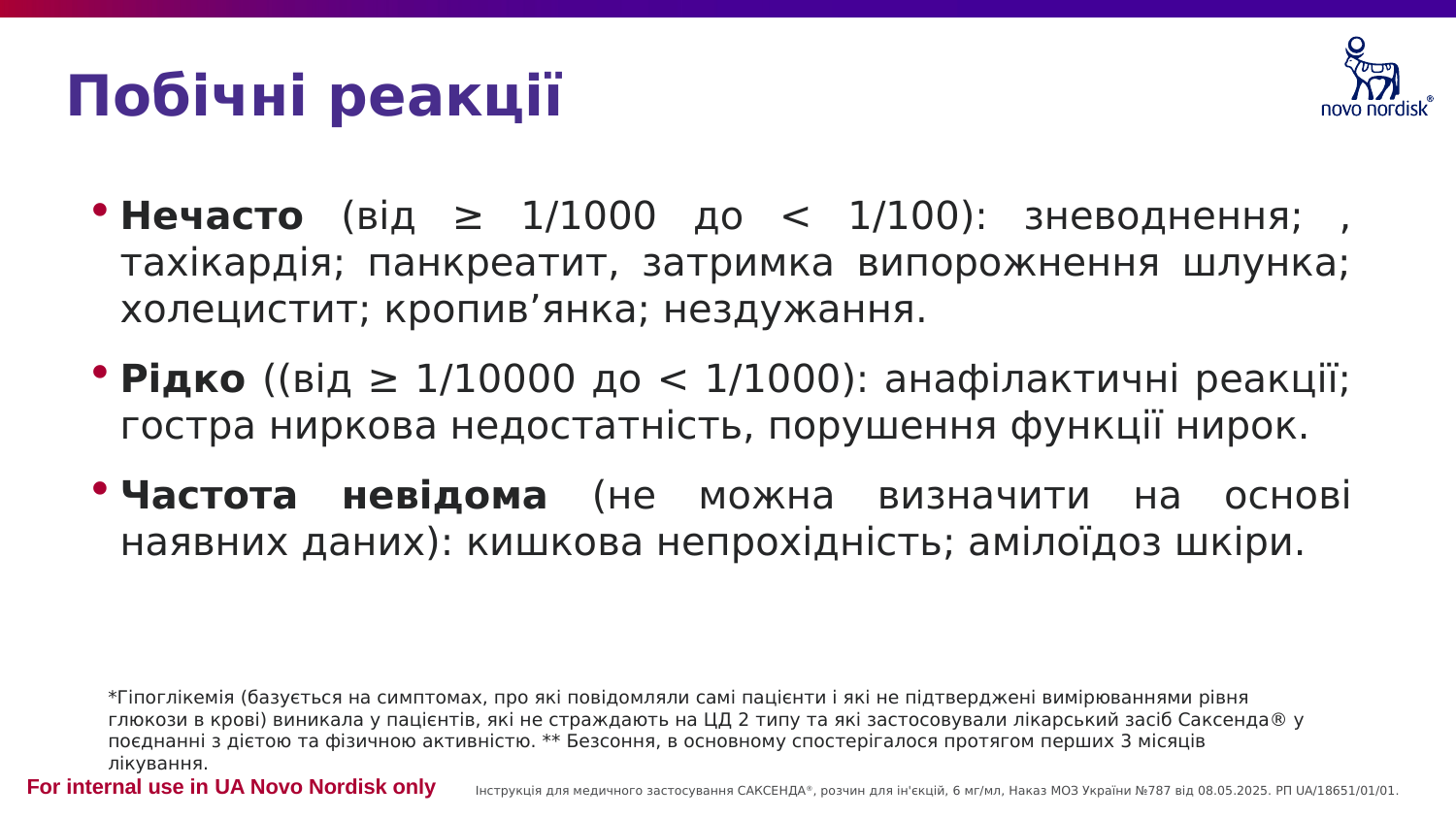

# Побічні реакції
Нечасто (від ≥ 1/1000 до < 1/100): зневоднення; , тахікардія; панкреатит, затримка випорожнення шлунка; холецистит; кропив’янка; нездужання.
Рідко ((від ≥ 1/10000 до < 1/1000): анафілактичні реакції; гостра ниркова недостатність, порушення функції нирок.
Частота невідома (не можна визначити на основі наявних даних): кишкова непрохідність; амілоїдоз шкіри.
*Гіпоглікемія (базується на симптомах, про які повідомляли самі пацієнти і які не підтверджені вимірюваннями рівня глюкози в крові) виникала у пацієнтів, які не страждають на ЦД 2 типу та які застосовували лікарський засіб Саксенда® у поєднанні з дієтою та фізичною активністю. ** Безсоння, в основному спостерігалося протягом перших 3 місяців лікування.